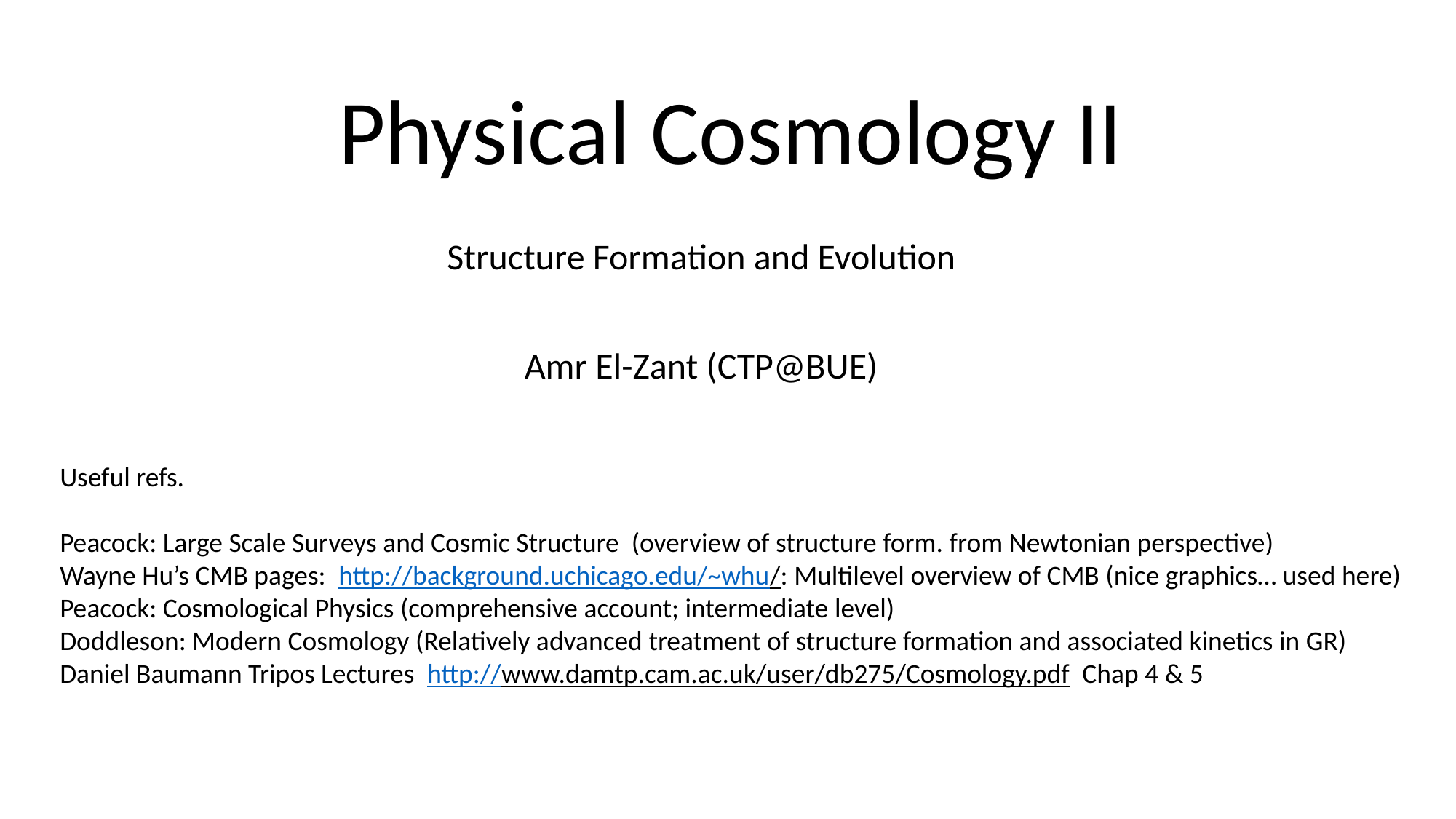

# Physical Cosmology II
Structure Formation and Evolution

Amr El-Zant (CTP@BUE)

Useful refs.

Peacock: Large Scale Surveys and Cosmic Structure  (overview of structure form. from Newtonian perspective)
Wayne Hu’s CMB pages:  http://background.uchicago.edu/~whu/: Multilevel overview of CMB (nice graphics… used here)
Peacock: Cosmological Physics (comprehensive account; intermediate level)
Doddleson: Modern Cosmology (Relatively advanced treatment of structure formation and associated kinetics in GR)
Daniel Baumann Tripos Lectures  http://www.damtp.cam.ac.uk/user/db275/Cosmology.pdf  Chap 4 & 5